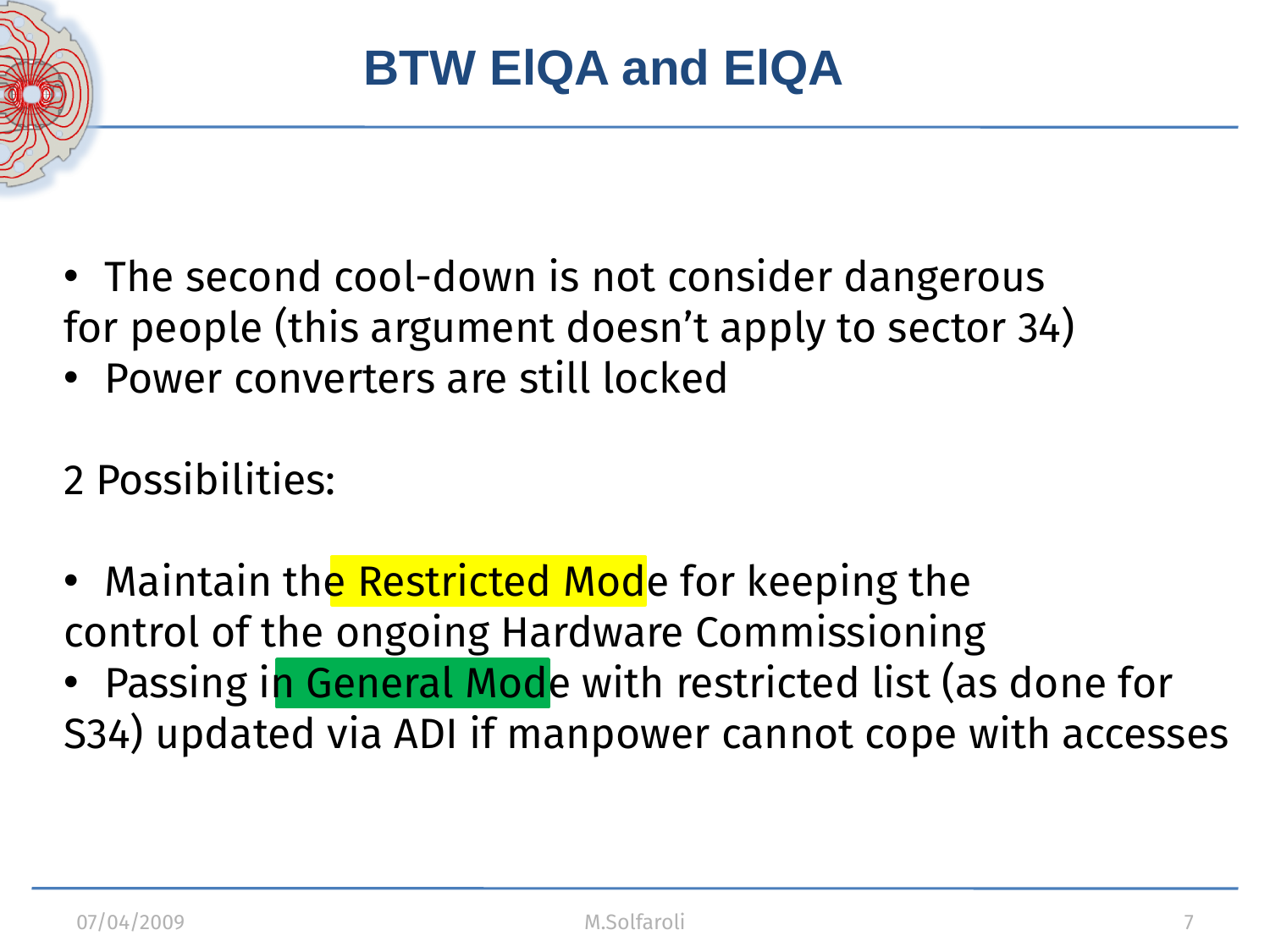

BTW ElQA and ElQA
 The second cool-down is not consider dangerous
for people (this argument doesn’t apply to sector 34)
 Power converters are still locked

2 Possibilities:

 Maintain the Restricted Mode for keeping the
control of the ongoing Hardware Commissioning
 Passing in General Mode with restricted list (as done for
S34) updated via ADI if manpower cannot cope with accesses

07/04/2009
M.Solfaroli
7